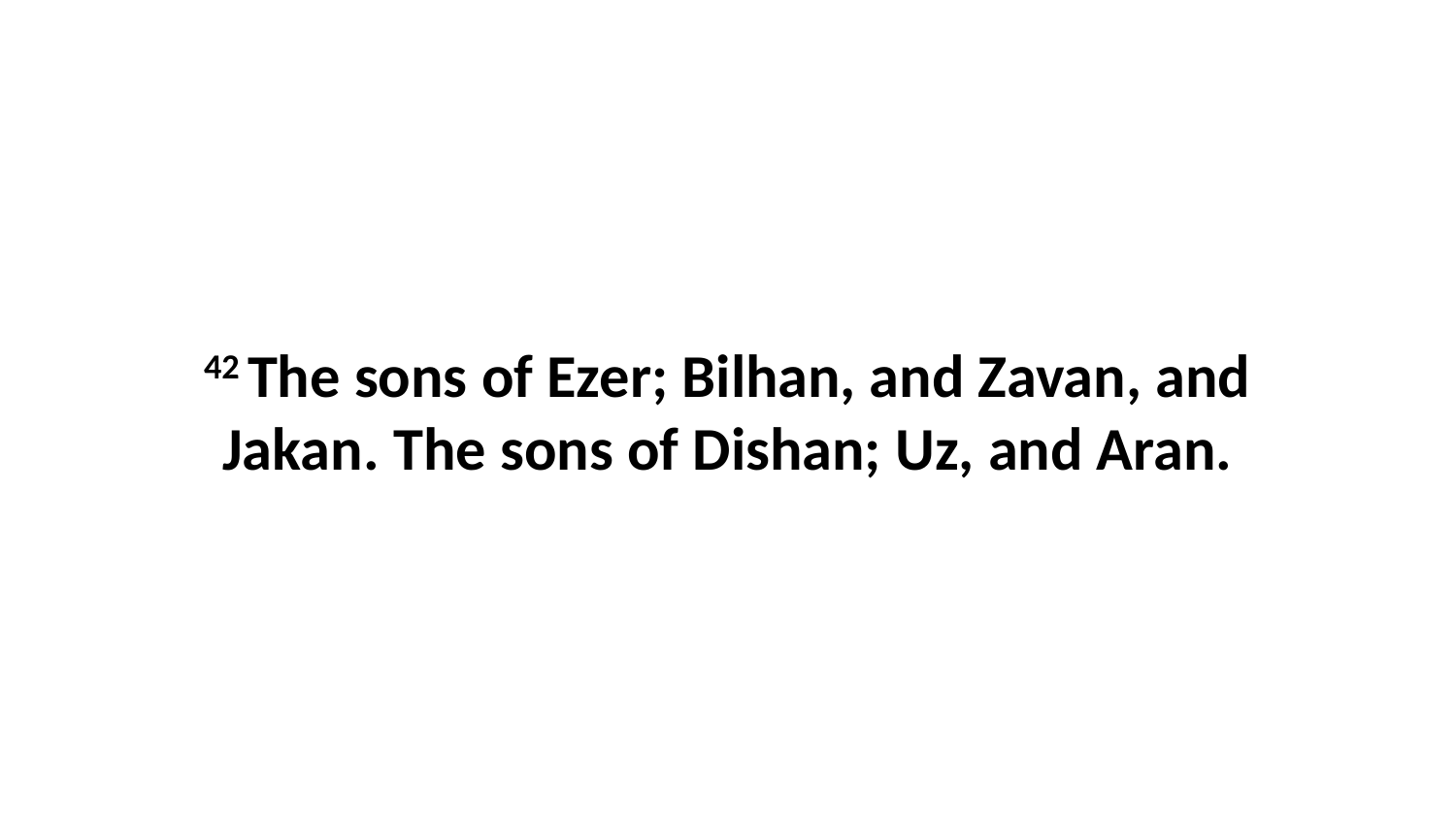

42 The sons of Ezer; Bilhan, and Zavan, and Jakan. The sons of Dishan; Uz, and Aran.